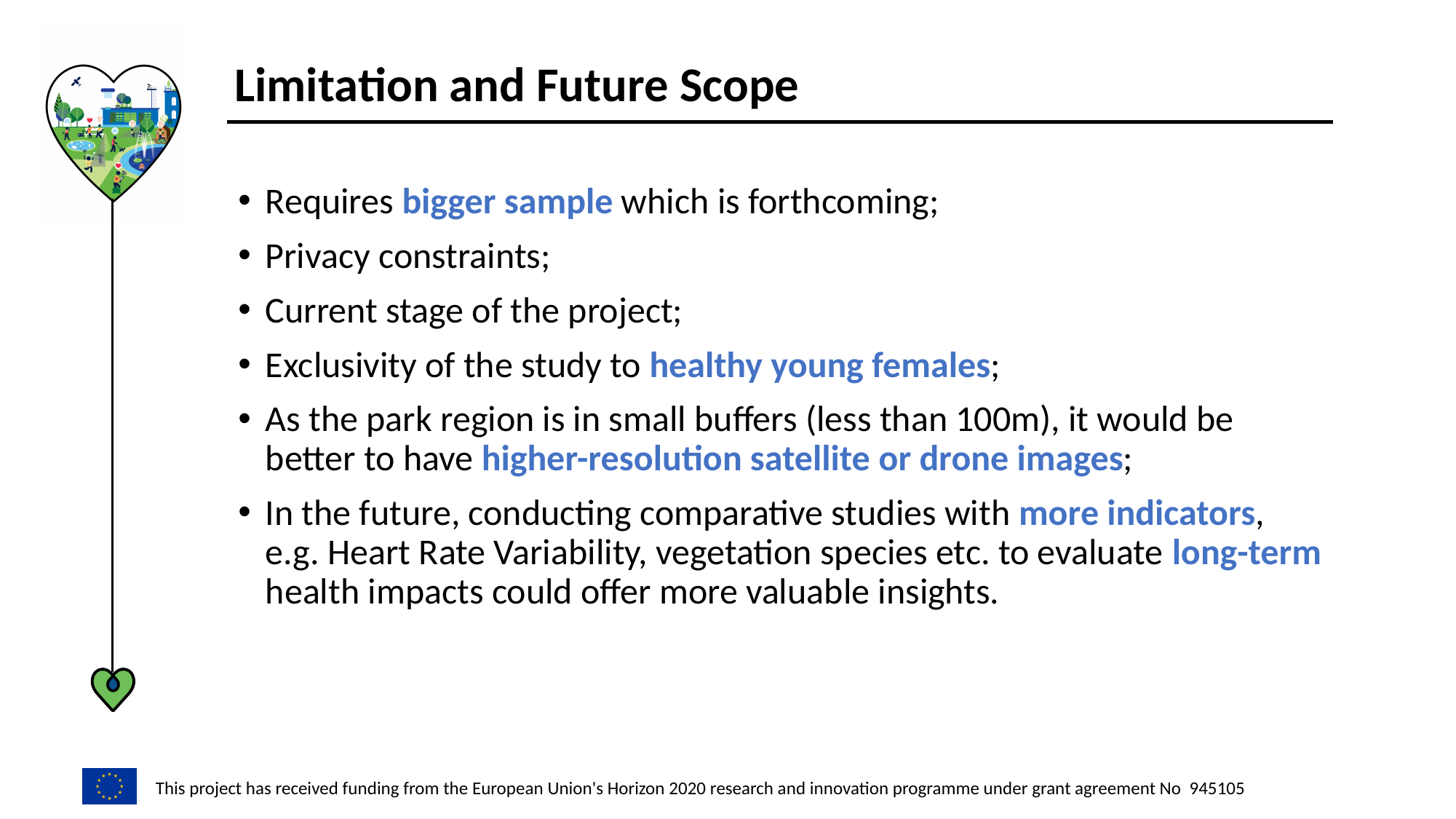

Limitation and Future Scope
Requires bigger sample which is forthcoming;
Privacy constraints;
Current stage of the project;
Exclusivity of the study to healthy young females;
As the park region is in small buffers (less than 100m), it would be better to have higher-resolution satellite or drone images;
In the future, conducting comparative studies with more indicators, e.g. Heart Rate Variability, vegetation species etc. to evaluate long-term health impacts could offer more valuable insights.